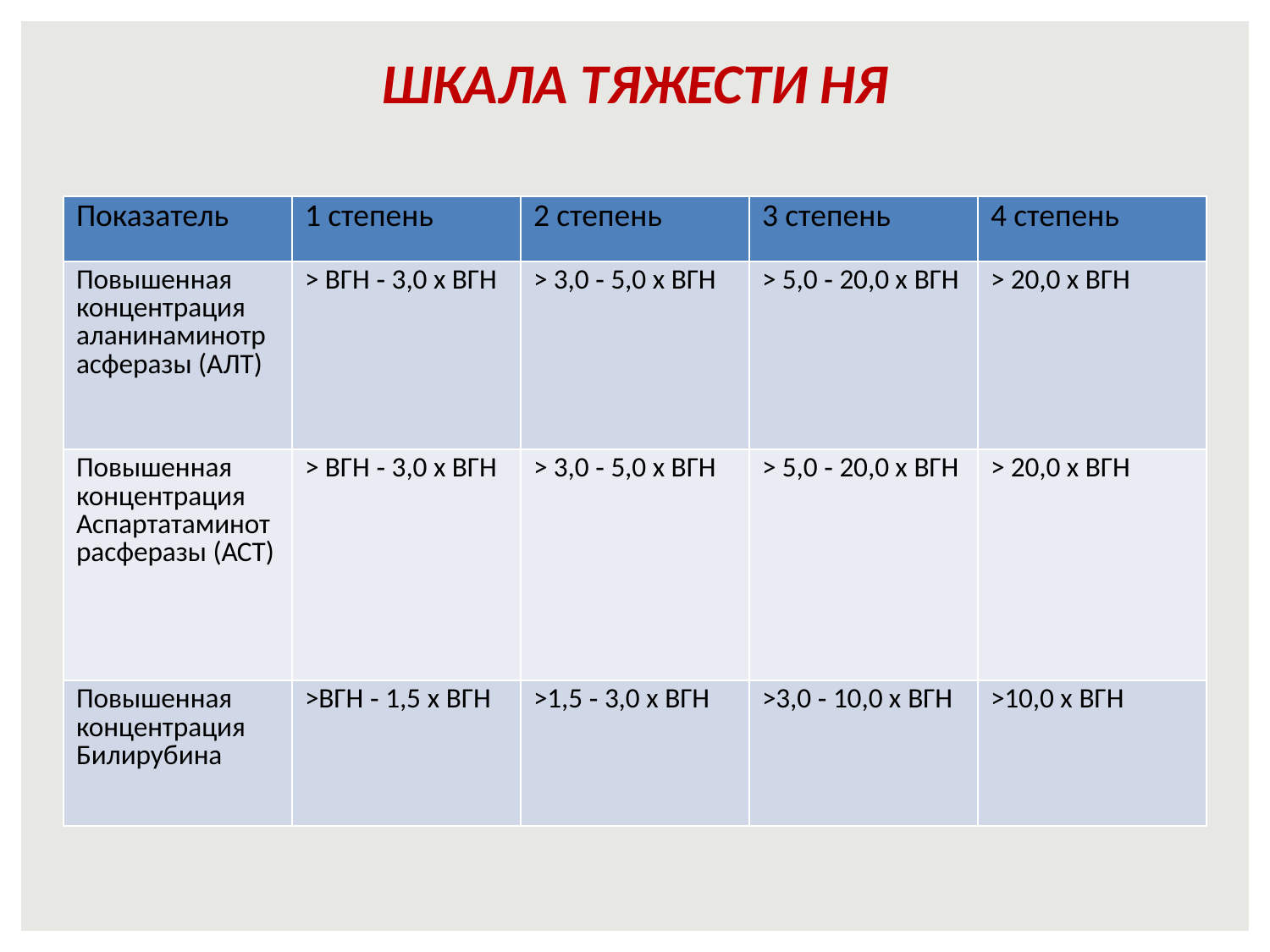

# ШКАЛА ТЯЖЕСТИ НЯ
| Показатель | 1 степень | 2 степень | 3 степень | 4 степень |
| --- | --- | --- | --- | --- |
| Повышенная концентрация аланинаминотрасферазы (АЛТ) | > ВГН ‐ 3,0 x ВГН | > 3,0 ‐ 5,0 x ВГН | > 5,0 ‐ 20,0 x ВГН | > 20,0 x ВГН |
| Повышенная концентрация Аспартатаминотрасферазы (АСТ) | > ВГН ‐ 3,0 x ВГН | > 3,0 ‐ 5,0 x ВГН | > 5,0 ‐ 20,0 x ВГН | > 20,0 x ВГН |
| Повышенная концентрация Билирубина | >ВГН ‐ 1,5 x ВГН | >1,5 ‐ 3,0 x ВГН | >3,0 ‐ 10,0 x ВГН | >10,0 x ВГН |